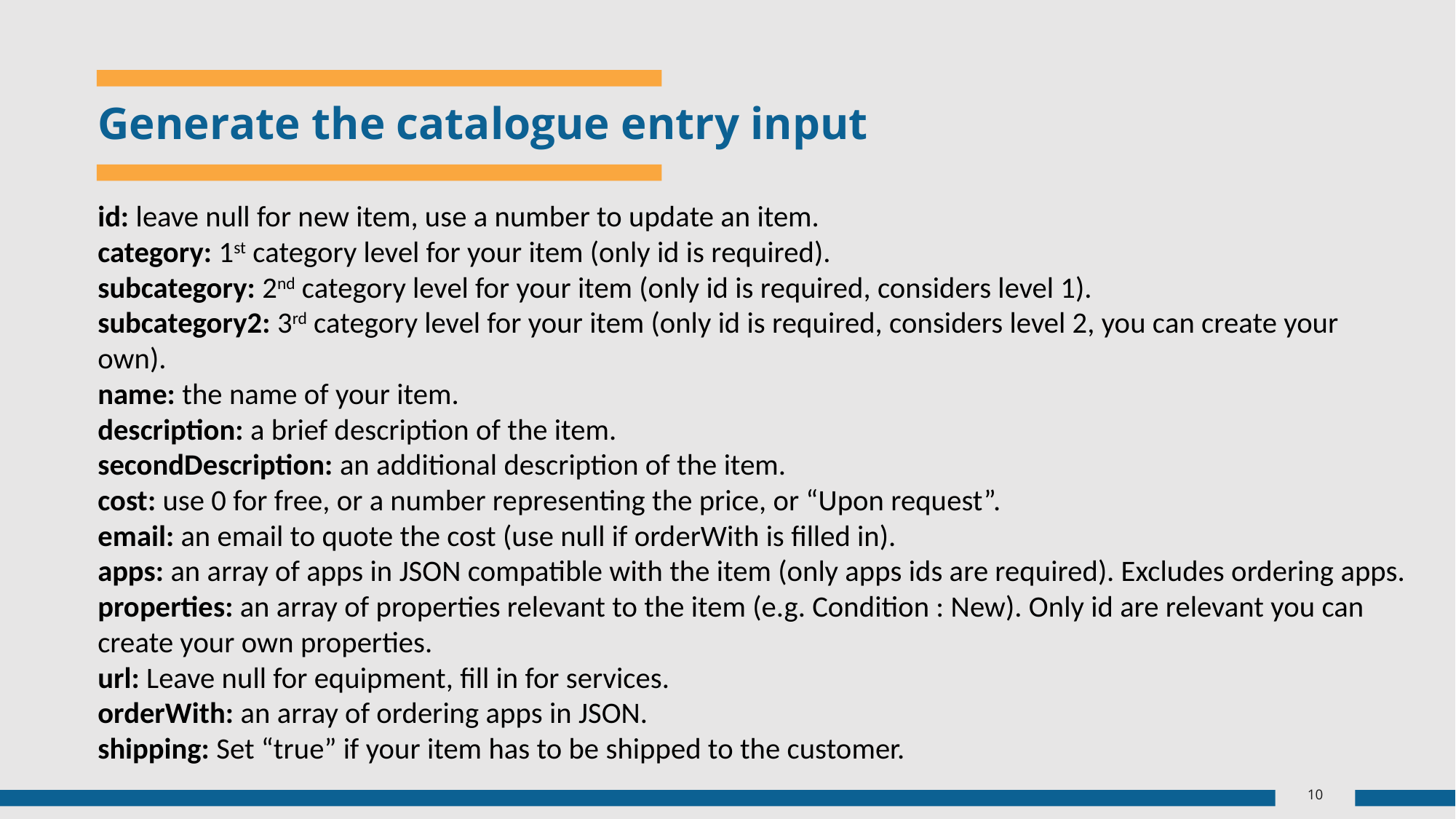

# Generate the catalogue entry input
id: leave null for new item, use a number to update an item.
category: 1st category level for your item (only id is required).
subcategory: 2nd category level for your item (only id is required, considers level 1).
subcategory2: 3rd category level for your item (only id is required, considers level 2, you can create your own).
name: the name of your item.
description: a brief description of the item.
secondDescription: an additional description of the item.
cost: use 0 for free, or a number representing the price, or “Upon request”.
email: an email to quote the cost (use null if orderWith is filled in).
apps: an array of apps in JSON compatible with the item (only apps ids are required). Excludes ordering apps.
properties: an array of properties relevant to the item (e.g. Condition : New). Only id are relevant you can create your own properties.
url: Leave null for equipment, fill in for services.
orderWith: an array of ordering apps in JSON.
shipping: Set “true” if your item has to be shipped to the customer.
10